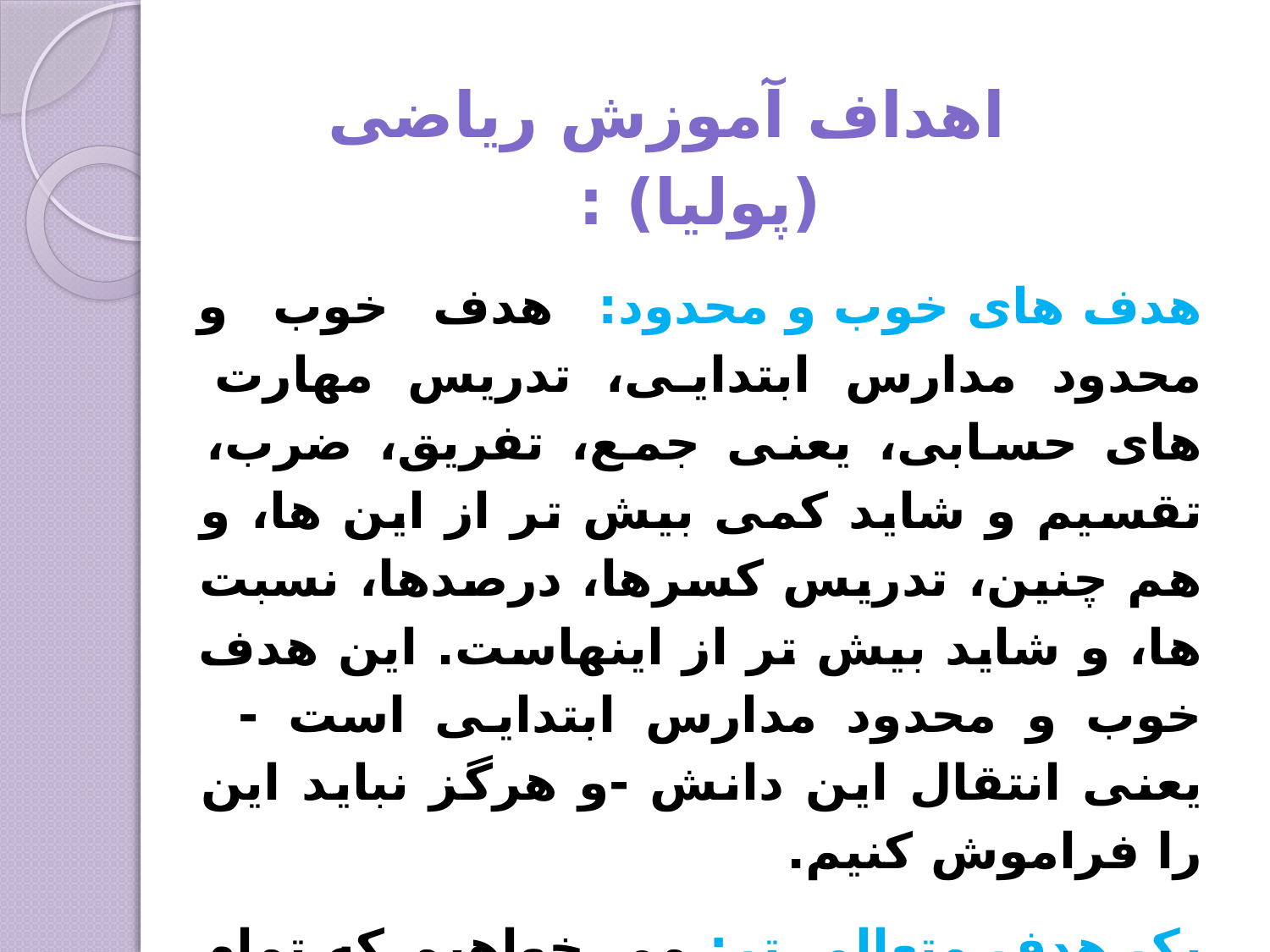

اهداف آموزش ریاضی (پولیا) :
هدف های خوب و محدود: هدف خوب و محدود مدارس ابتدایی، تدریس مهارت های حسابی، یعنی جمع، تفریق، ضرب، تقسیم و شاید کمی بیش تر از این ها، و هم چنین، تدریس کسرها، درصدها، نسبت ها، و شاید بیش تر از اینهاست. این هدف خوب و محدود مدارس ابتدایی است -  یعنی انتقال این دانش -و هرگز نباید این را فراموش کنیم.
یک هدف متعالی تر: می خواهیم که تمام منابع کودک در حال رشد را پرورش دهیم، شما باید تمام شخصیت دانش آموز را پرورش دهید و تدریس ریاضی به خصوص، باید تفکر را پرورش دهد.